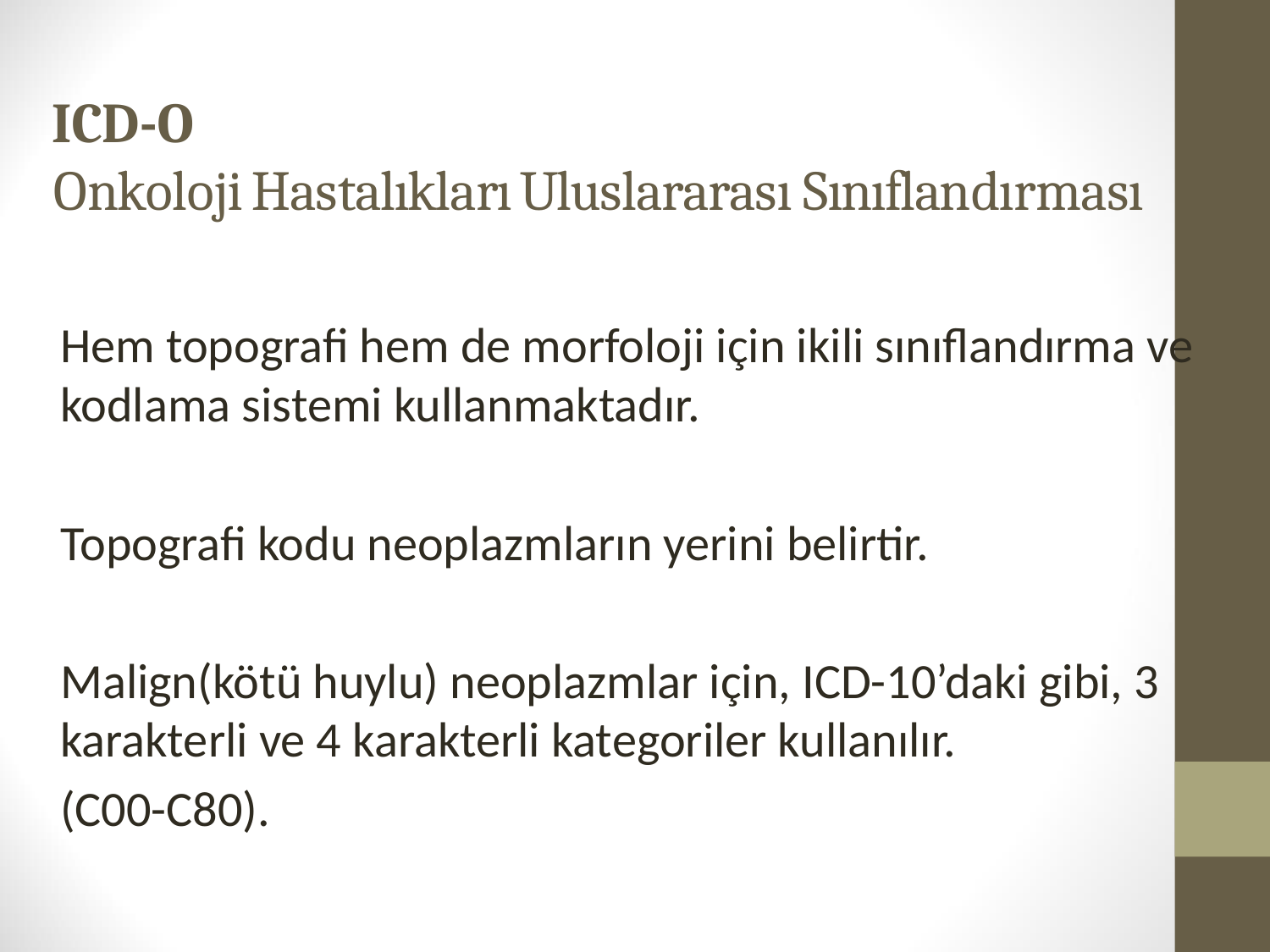

# ICD-O Onkoloji Hastalıkları Uluslararası Sınıflandırması
	Hem topografi hem de morfoloji için ikili sınıflandırma ve kodlama sistemi kullanmaktadır.

	Topografi kodu neoplazmların yerini belirtir.

	Malign(kötü huylu) neoplazmlar için, ICD-10’daki gibi, 3 karakterli ve 4 karakterli kategoriler kullanılır.
	(C00-C80).